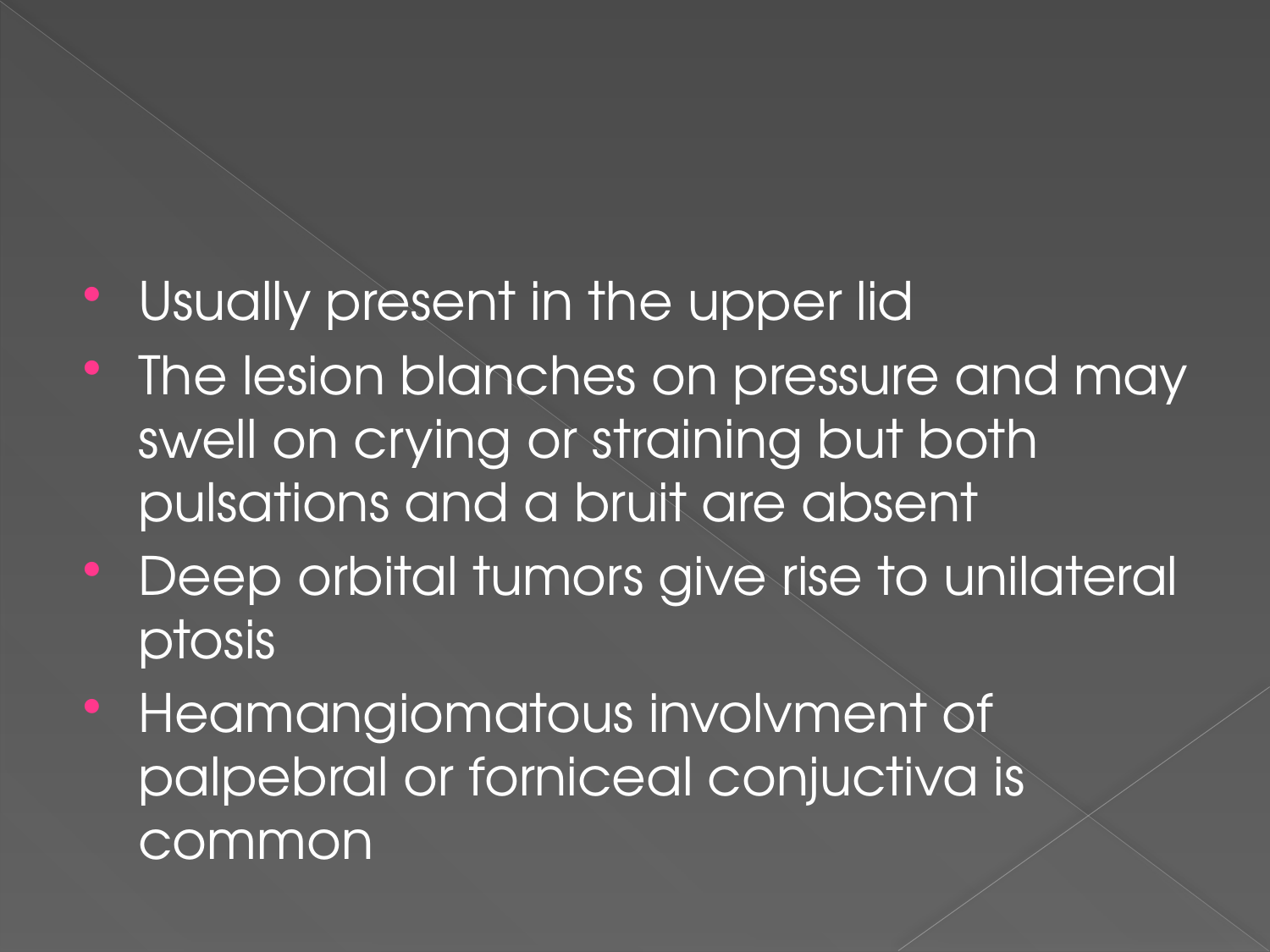

#
Usually present in the upper lid
The lesion blanches on pressure and may swell on crying or straining but both pulsations and a bruit are absent
Deep orbital tumors give rise to unilateral ptosis
Heamangiomatous involvment of palpebral or forniceal conjuctiva is common